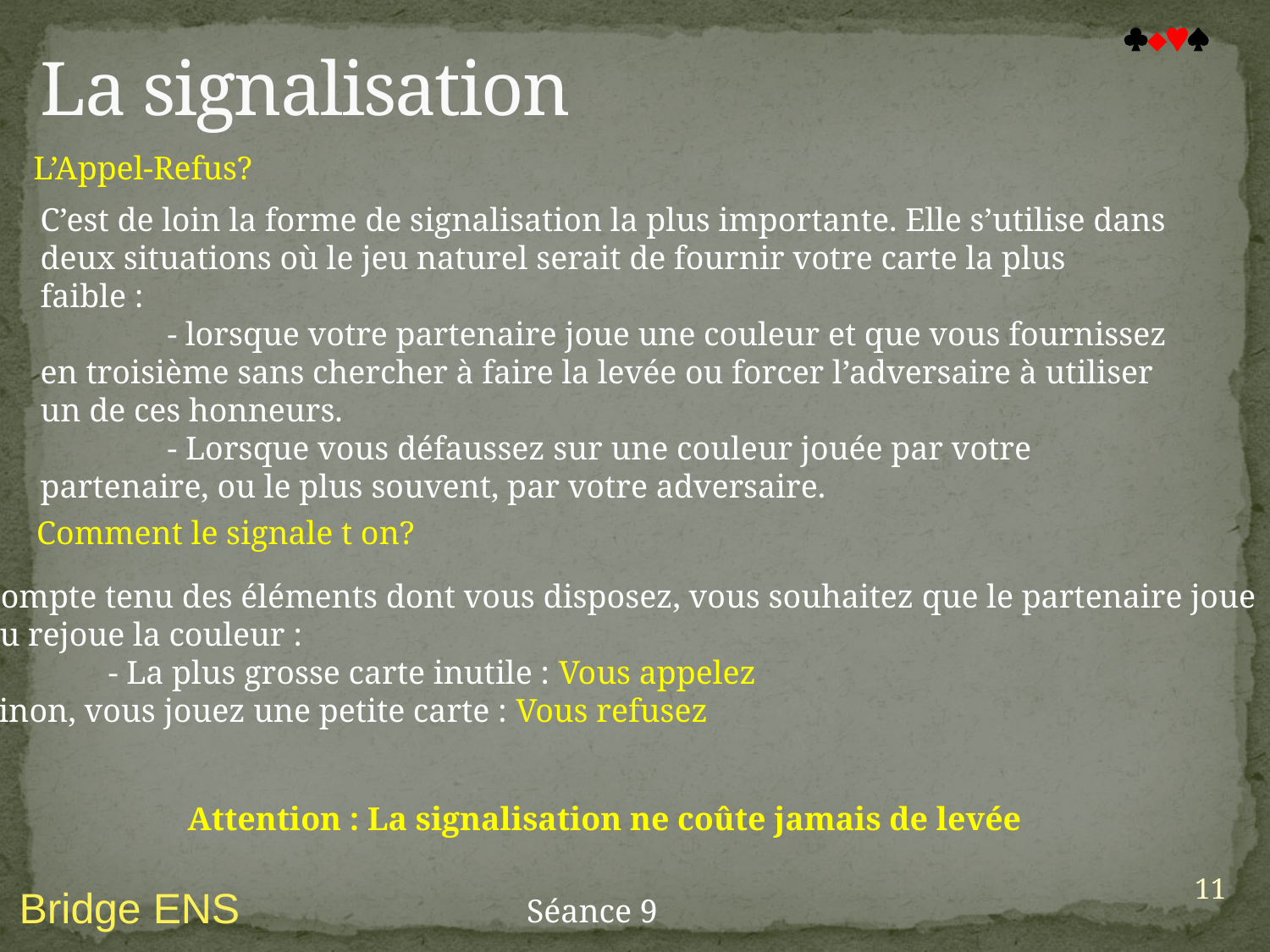

# La signalisation
♣♦♥♠
L’Appel-Refus?
C’est de loin la forme de signalisation la plus importante. Elle s’utilise dans deux situations où le jeu naturel serait de fournir votre carte la plus faible :
	- lorsque votre partenaire joue une couleur et que vous fournissez en troisième sans chercher à faire la levée ou forcer l’adversaire à utiliser un de ces honneurs.
	- Lorsque vous défaussez sur une couleur jouée par votre partenaire, ou le plus souvent, par votre adversaire.
Comment le signale t on?
Compte tenu des éléments dont vous disposez, vous souhaitez que le partenaire joue
ou rejoue la couleur :
	- La plus grosse carte inutile : Vous appelez
Sinon, vous jouez une petite carte : Vous refusez
Attention : La signalisation ne coûte jamais de levée
11
Bridge ENS
Séance 9